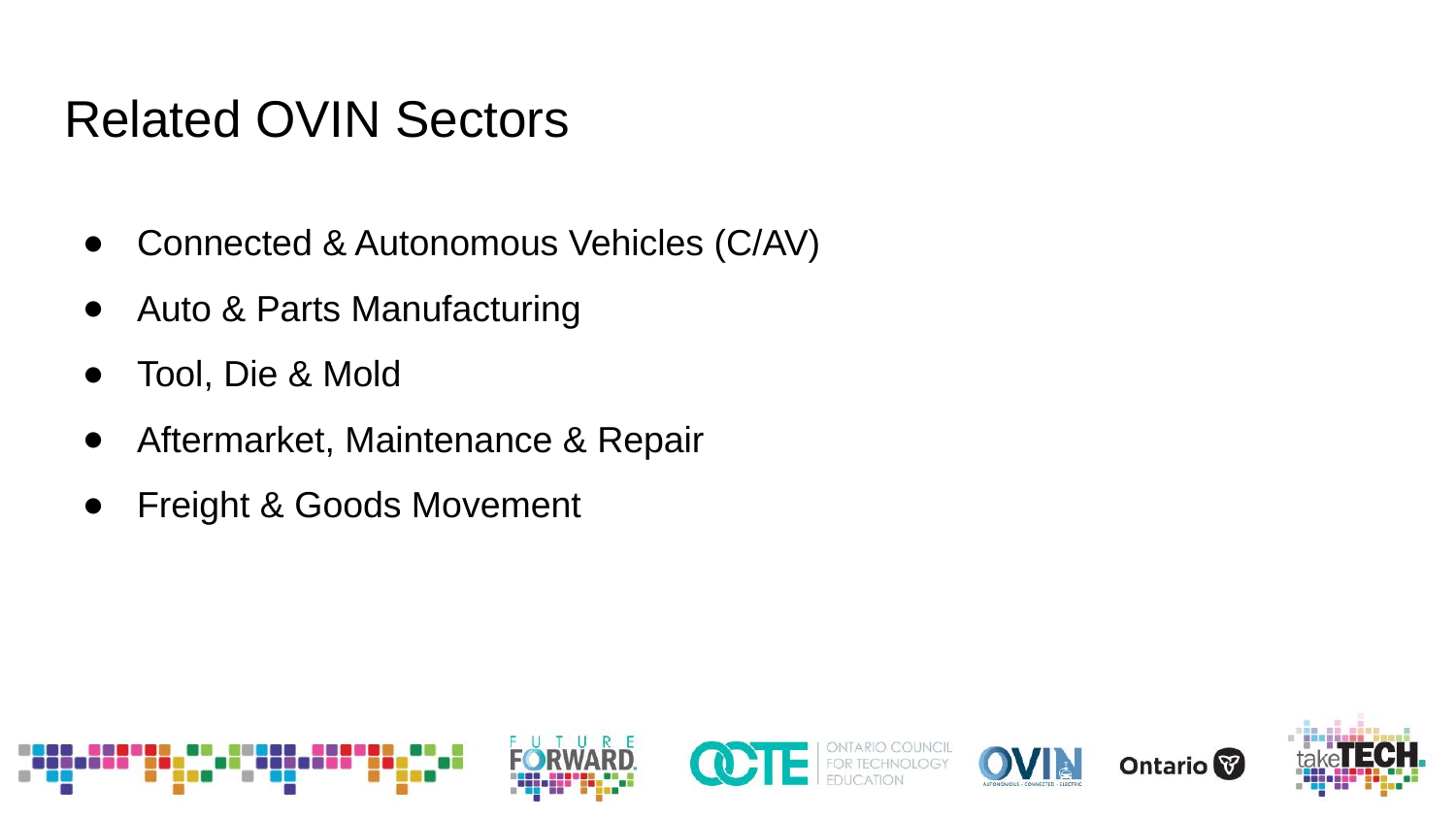

# Related OVIN Sectors
Connected & Autonomous Vehicles (C/AV)
Auto & Parts Manufacturing
Tool, Die & Mold
Aftermarket, Maintenance & Repair
Freight & Goods Movement